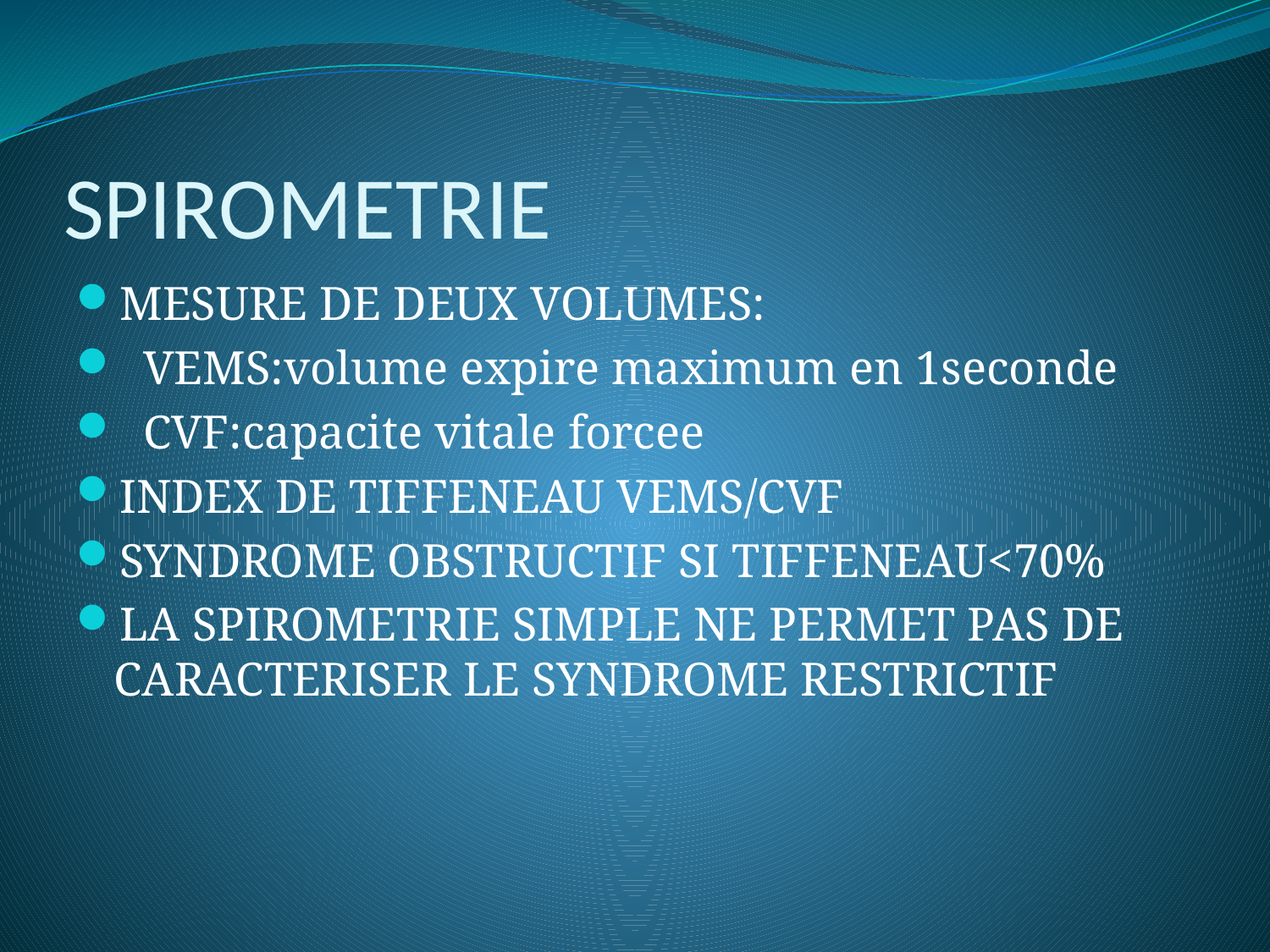

# SPIROMETRIE
MESURE DE DEUX VOLUMES:
  VEMS:volume expire maximum en 1seconde
  CVF:capacite vitale forcee
INDEX DE TIFFENEAU VEMS/CVF
SYNDROME OBSTRUCTIF SI TIFFENEAU<70%
LA SPIROMETRIE SIMPLE NE PERMET PAS DE CARACTERISER LE SYNDROME RESTRICTIF